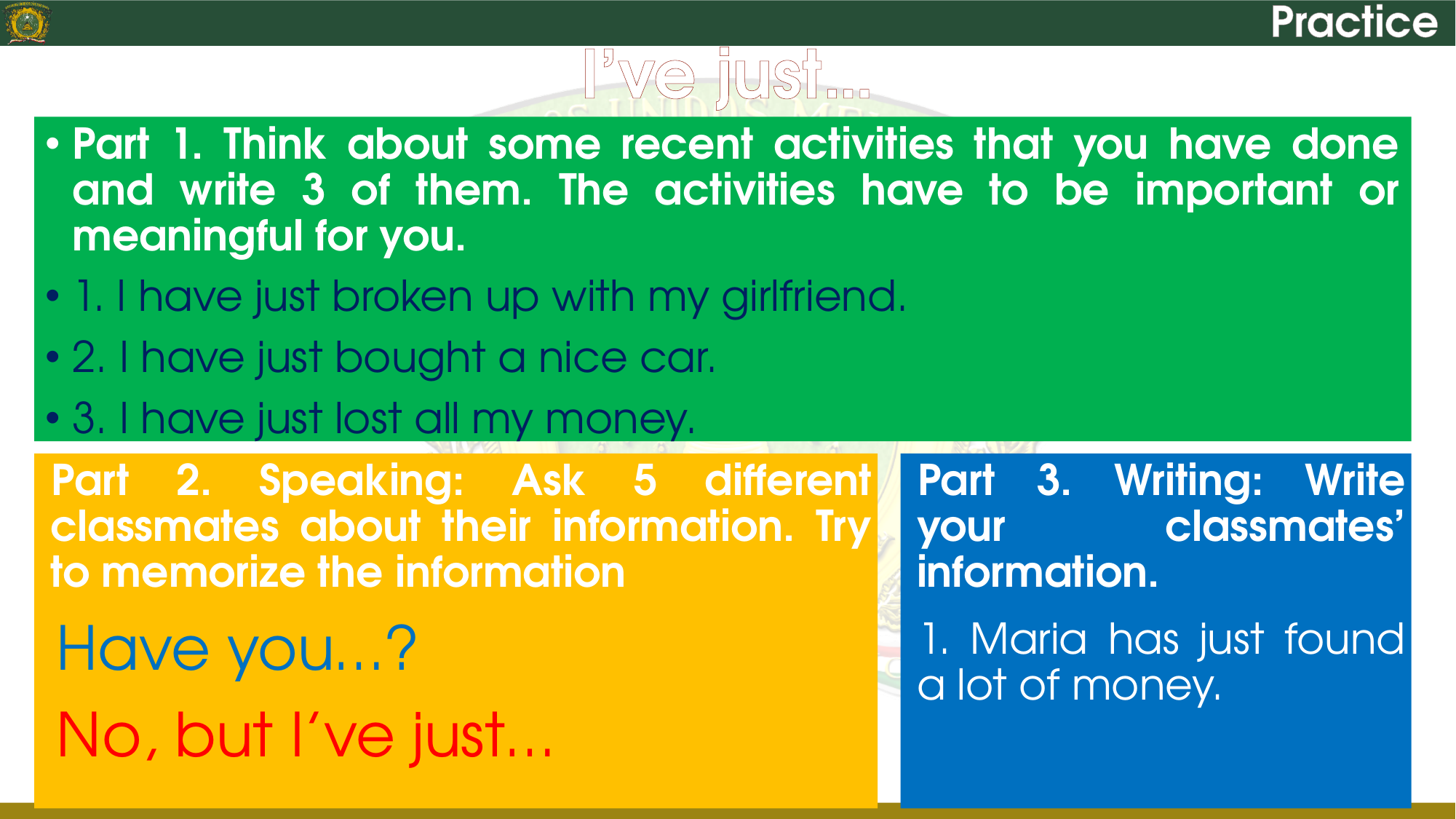

Practice
# I’ve just…
Part 1. Think about some recent activities that you have done and write 3 of them. The activities have to be important or meaningful for you.
1. I have just broken up with my girlfriend.
2. I have just bought a nice car.
3. I have just lost all my money.
Part 2. Speaking: Ask 5 different classmates about their information. Try to memorize the information
Have you…?
No, but I’ve just…
Part 3. Writing: Write your classmates’ information.
1. Maria has just found a lot of money.